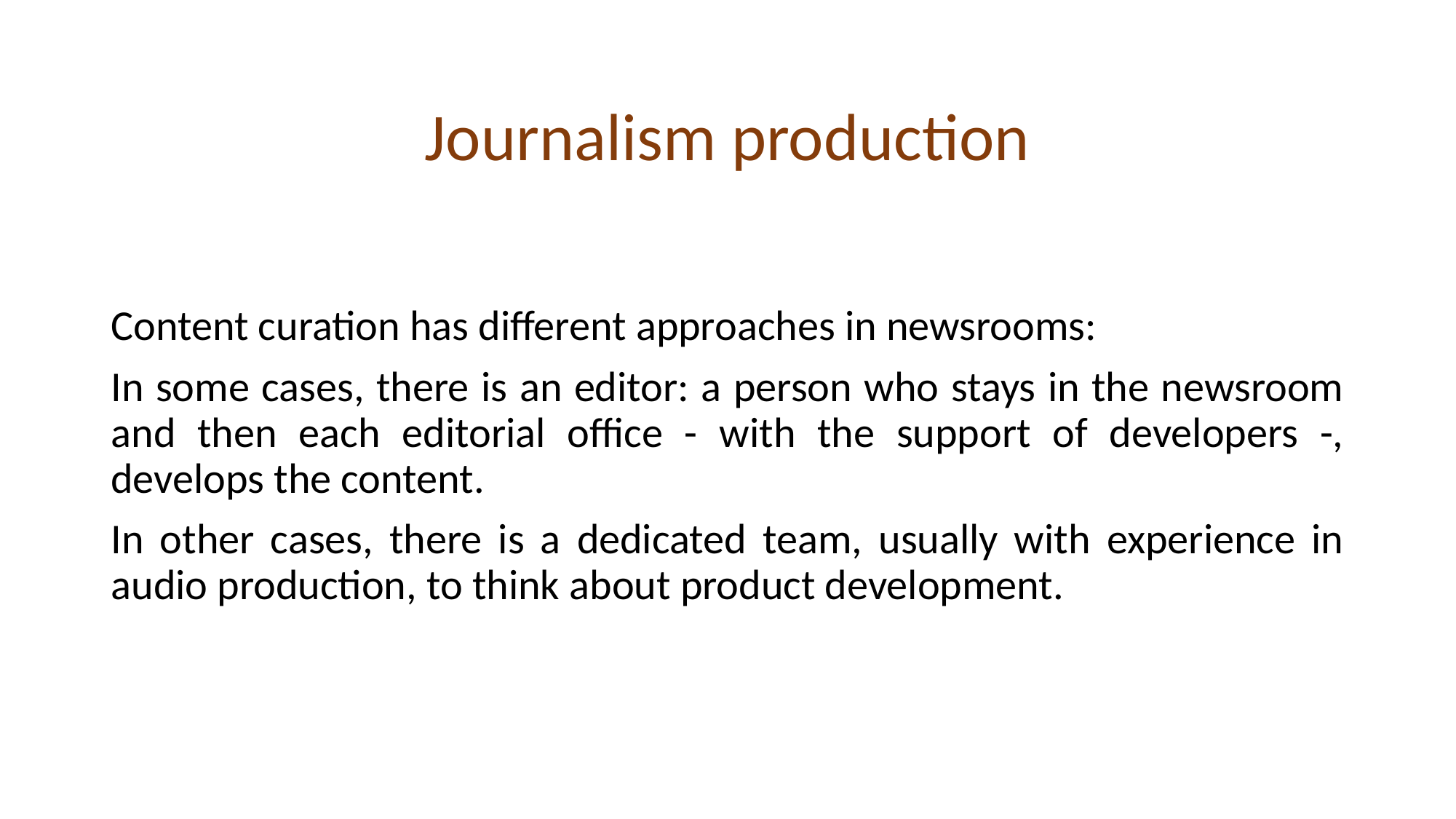

Journalism production
Content curation has different approaches in newsrooms:
In some cases, there is an editor: a person who stays in the newsroom and then each editorial office - with the support of developers -, develops the content.
In other cases, there is a dedicated team, usually with experience in audio production, to think about product development.